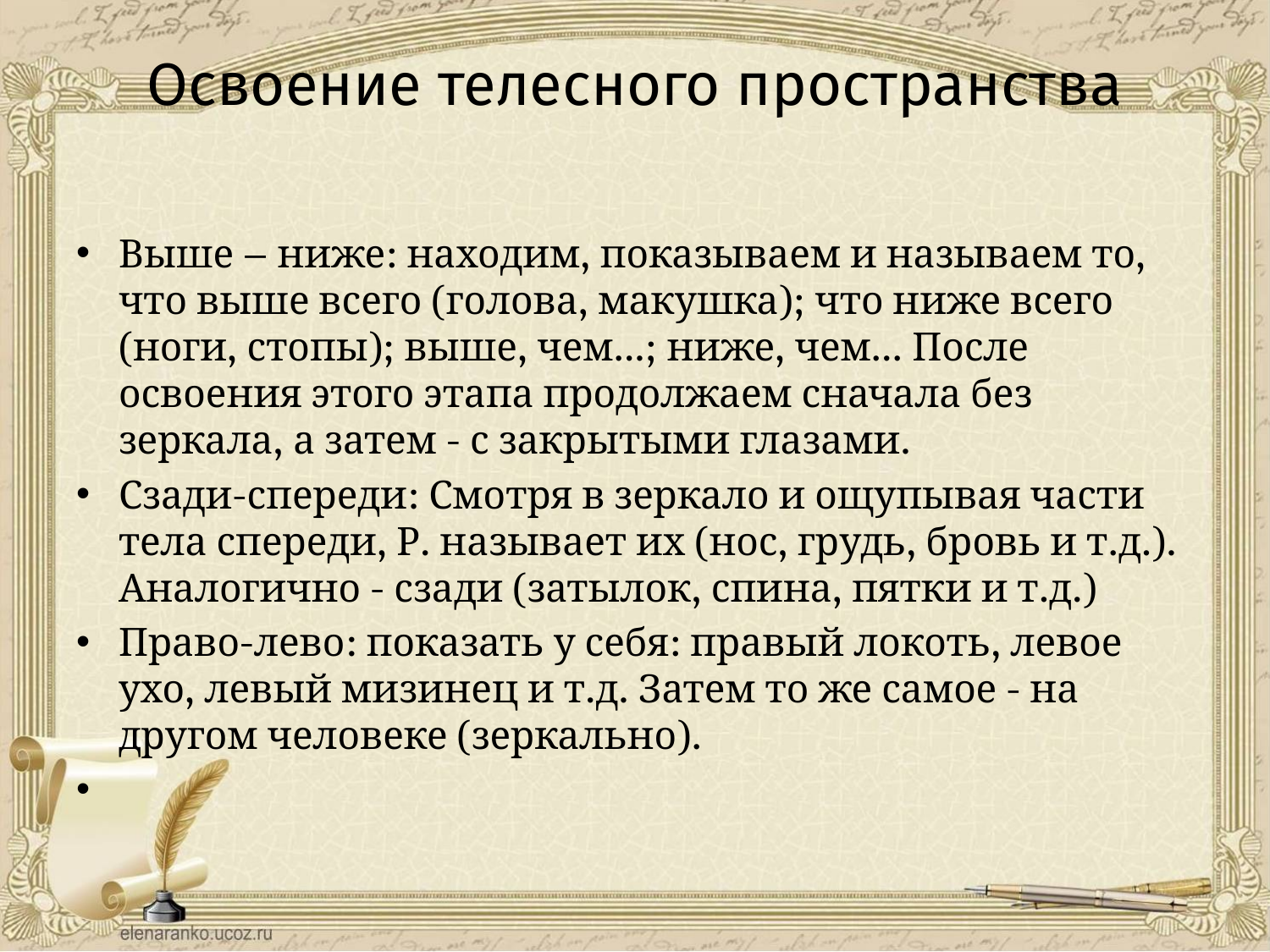

# Освоение телесного пространства
Выше – ниже: находим, показываем и называем то, что выше всего (голова, макушка); что ниже всего (ноги, стопы); выше, чем...; ниже, чем... После освоения этого этапа продолжаем сначала без зеркала, а затем - с закрытыми глазами.
Сзади-спереди: Смотря в зеркало и ощупывая части тела спереди, Р. называет их (нос, грудь, бровь и т.д.). Аналогично - сзади (затылок, спина, пятки и т.д.)
Право-лево: показать у себя: правый локоть, левое ухо, левый мизинец и т.д. Затем то же самое - на другом человеке (зеркально).